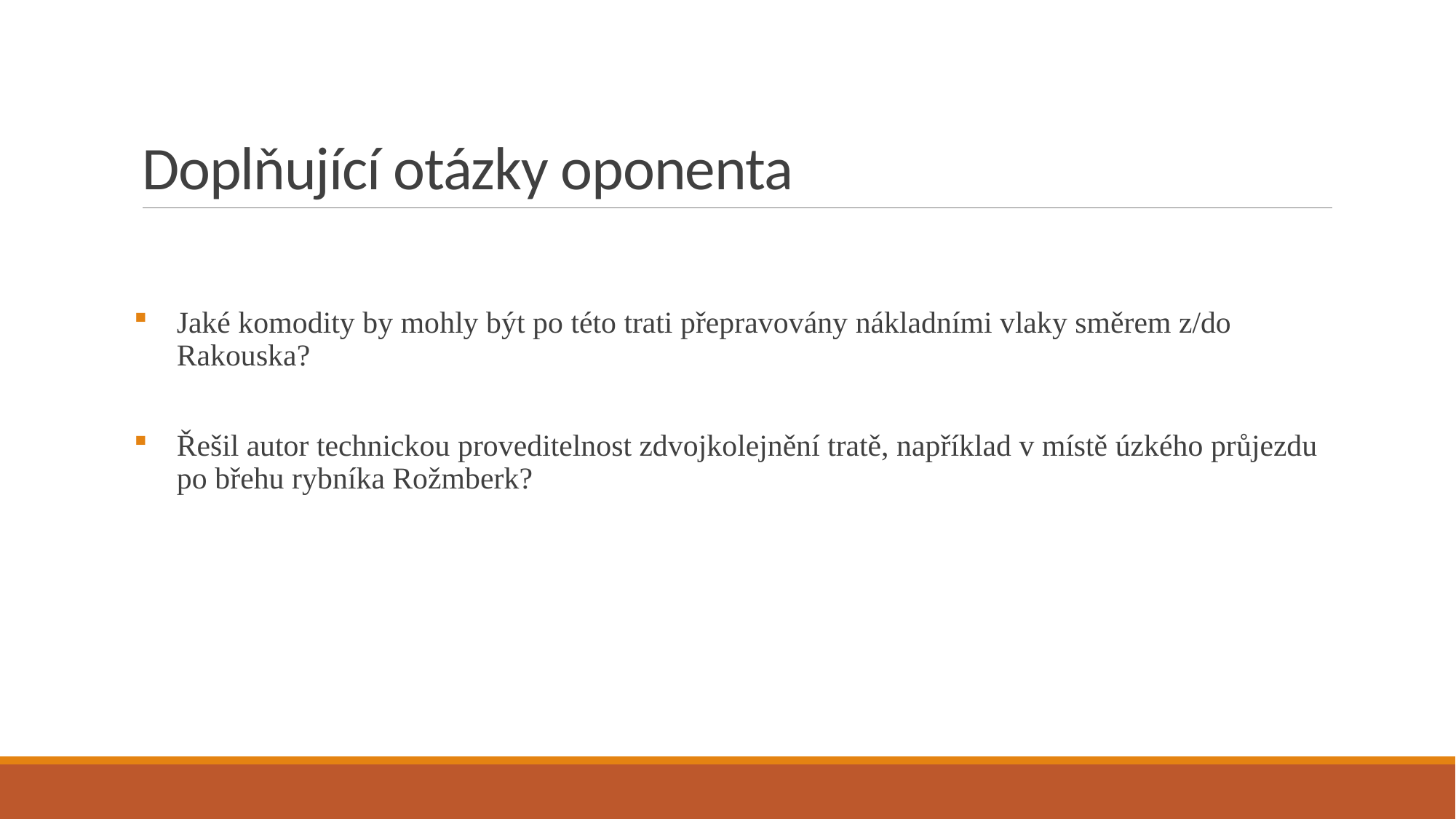

# Doplňující otázky oponenta
Jaké komodity by mohly být po této trati přepravovány nákladními vlaky směrem z/do Rakouska?
Řešil autor technickou proveditelnost zdvojkolejnění tratě, například v místě úzkého průjezdu po břehu rybníka Rožmberk?